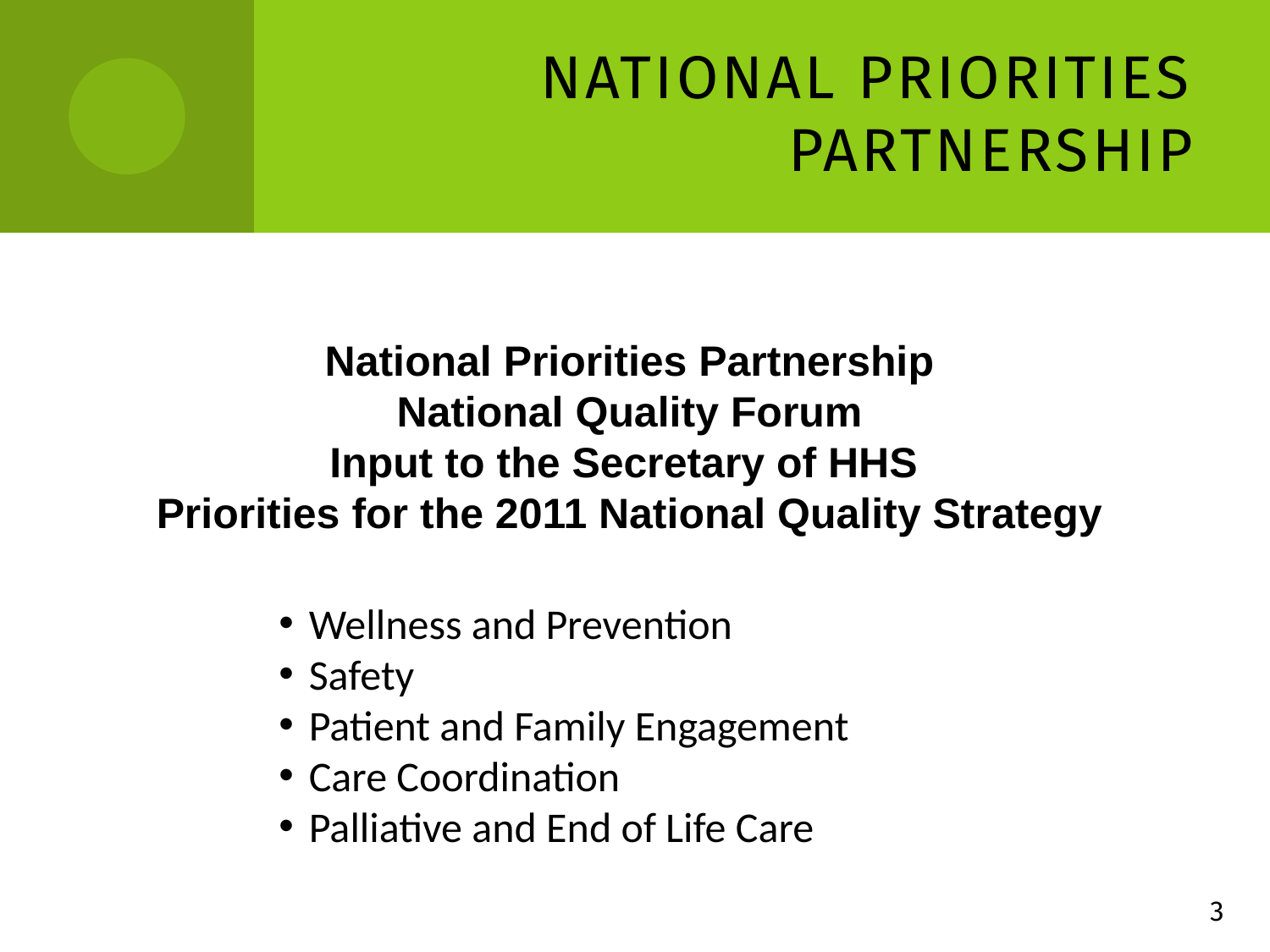

# National Priorities Partnership
National Priorities Partnership
National Quality Forum
Input to the Secretary of HHS
Priorities for the 2011 National Quality Strategy

Wellness and Prevention
Safety
Patient and Family Engagement
Care Coordination
Palliative and End of Life Care
3